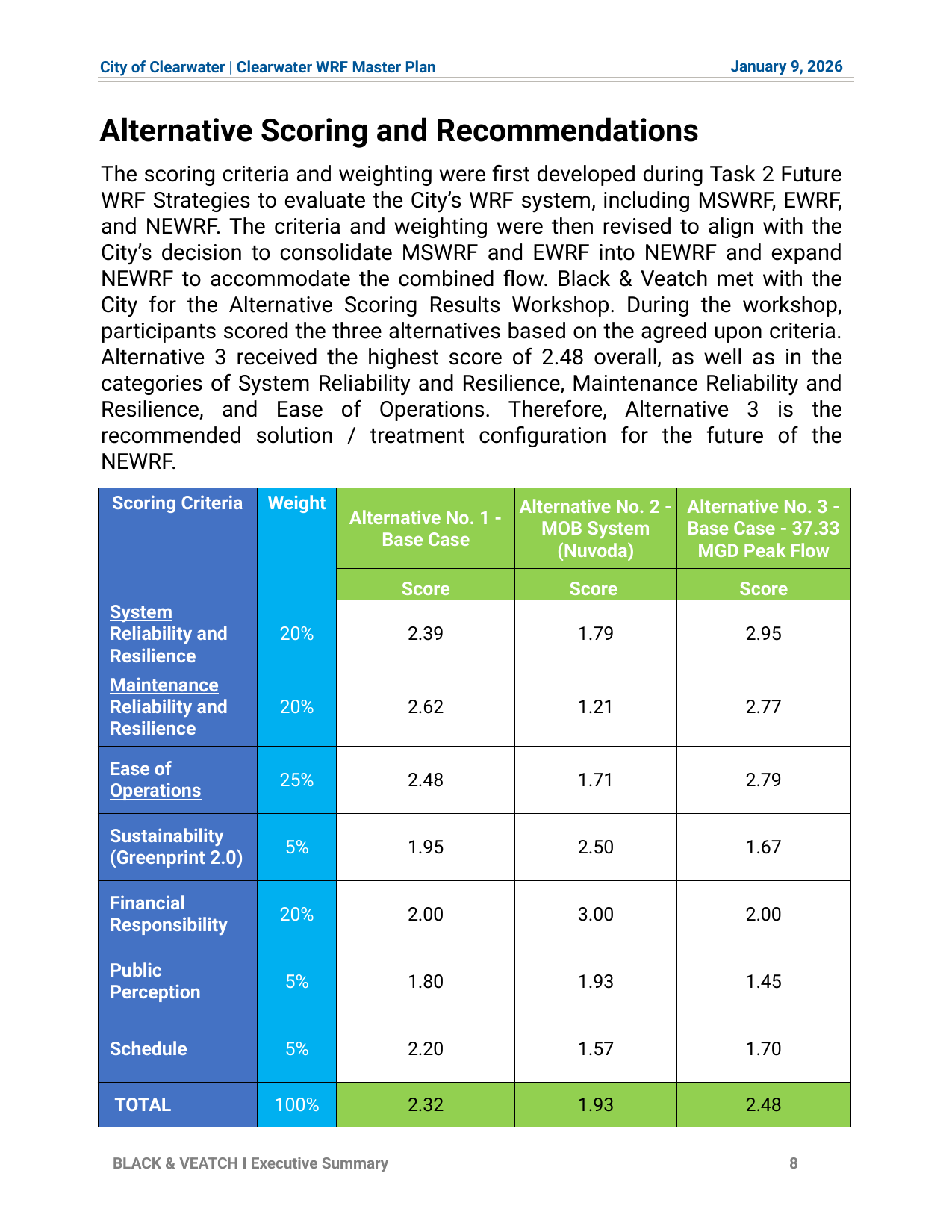

January 9, 2026
City of Clearwater | Clearwater WRF Master Plan
Alternative Scoring and Recommendations
The scoring criteria and weighting were first developed during Task 2 Future WRF Strategies to evaluate the City’s WRF system, including MSWRF, EWRF, and NEWRF. The criteria and weighting were then revised to align with the City’s decision to consolidate MSWRF and EWRF into NEWRF and expand NEWRF to accommodate the combined flow. Black & Veatch met with the City for the Alternative Scoring Results Workshop. During the workshop, participants scored the three alternatives based on the agreed upon criteria. Alternative 3 received the highest score of 2.48 overall, as well as in the categories of System Reliability and Resilience, Maintenance Reliability and Resilience, and Ease of Operations. Therefore, Alternative 3 is the recommended solution / treatment configuration for the future of the NEWRF.
| Scoring Criteria | Weight | Alternative No. 1 - Base Case | Alternative No. 2 - MOB System (Nuvoda) | Alternative No. 3 - Base Case - 37.33 MGD Peak Flow |
| --- | --- | --- | --- | --- |
|  |  | Score | Score | Score |
| System Reliability and Resilience | 20% | 2.39 | 1.79 | 2.95 |
| Maintenance Reliability and Resilience | 20% | 2.62 | 1.21 | 2.77 |
| Ease of Operations | 25% | 2.48 | 1.71 | 2.79 |
| Sustainability (Greenprint 2.0) | 5% | 1.95 | 2.50 | 1.67 |
| Financial Responsibility | 20% | 2.00 | 3.00 | 2.00 |
| Public Perception | 5% | 1.80 | 1.93 | 1.45 |
| Schedule | 5% | 2.20 | 1.57 | 1.70 |
| TOTAL | 100% | 2.32 | 1.93 | 2.48 |
BLACK & VEATCH Ι Executive Summary
8